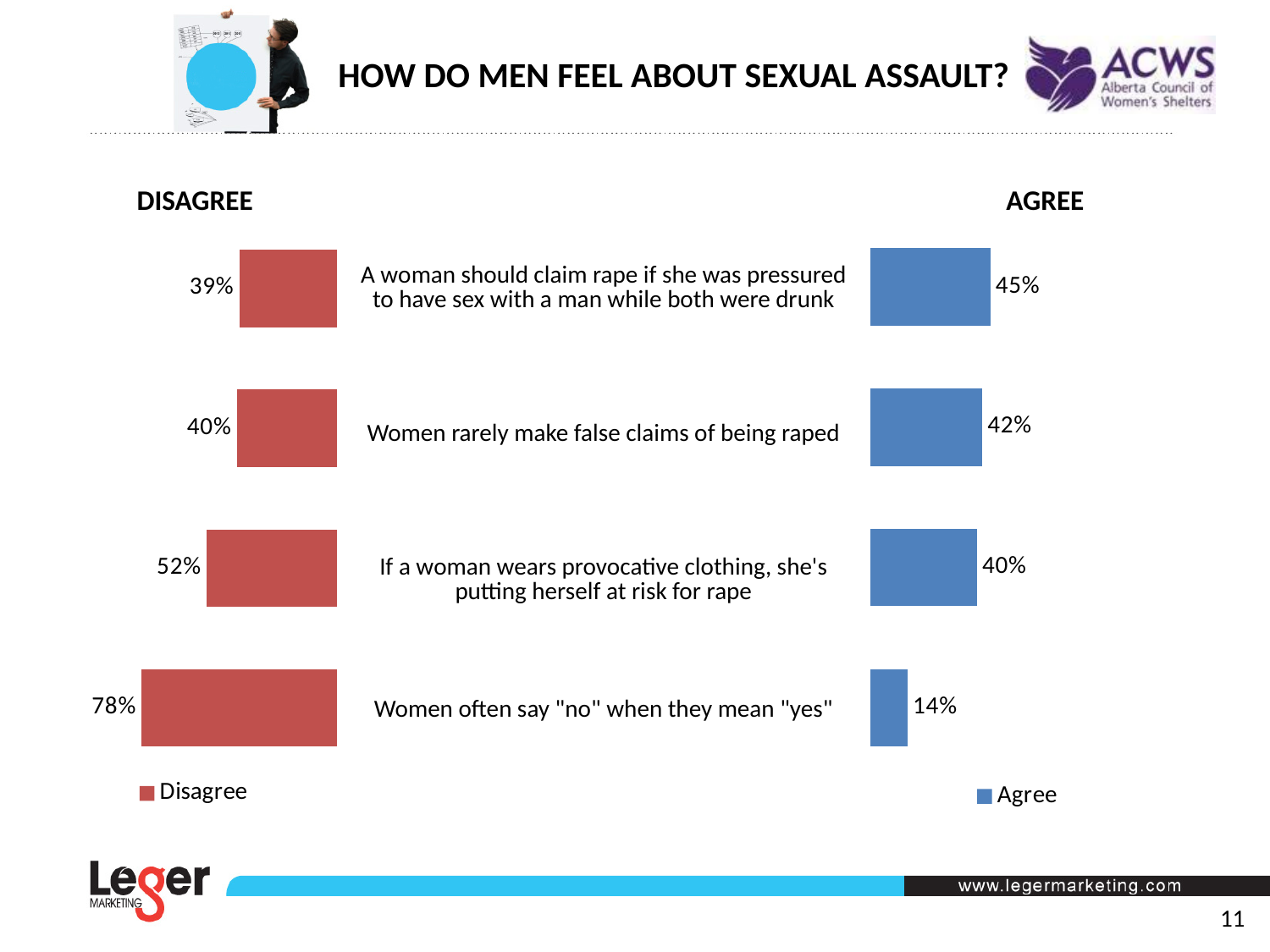

HOW DO MEN FEEL ABOUT SEXUAL ASSAULT?
AGREE
DISAGREE

### Chart

| Category | Disagree |
|---|---|
| Series 1 | 0.78 |
| Series 2 | 0.52 |
| Series 3 | 0.4 |
| Series 4 | 0.3900000000000001 |

### Chart

| Category | Agree |
|---|---|
| Series 1 | 0.14 |
| Series 2 | 0.4 |
| Series 3 | 0.4200000000000001 |
| Series 4 | 0.45 |
| A woman should claim rape if she was pressured to have sex with a man while both were drunk |
| --- |
| Women rarely make false claims of being raped |
| If a woman wears provocative clothing, she's putting herself at risk for rape |
| Women often say "no" when they mean "yes" |